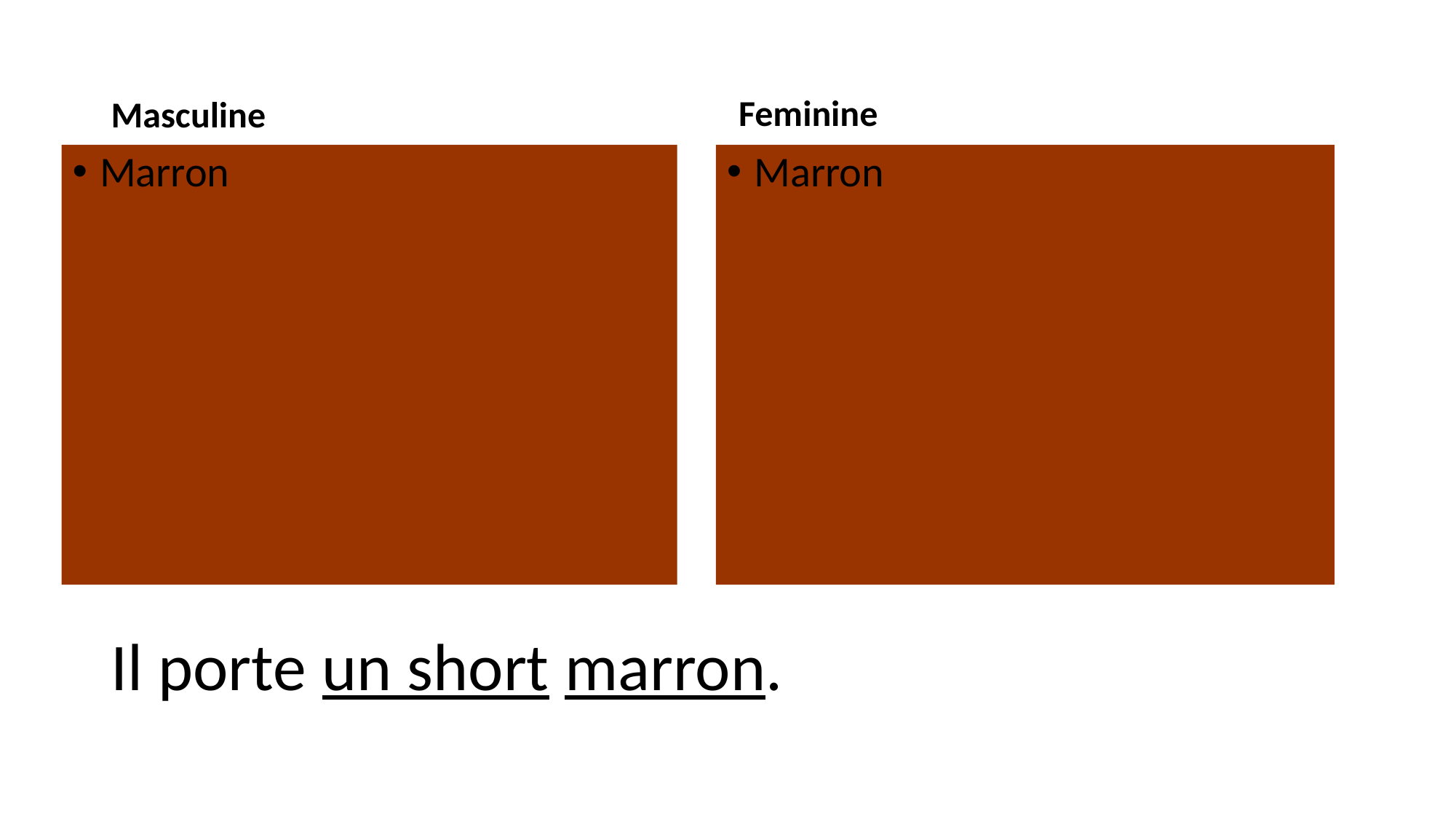

Feminine
Masculine
Marron
Marron
# Il porte un short marron.